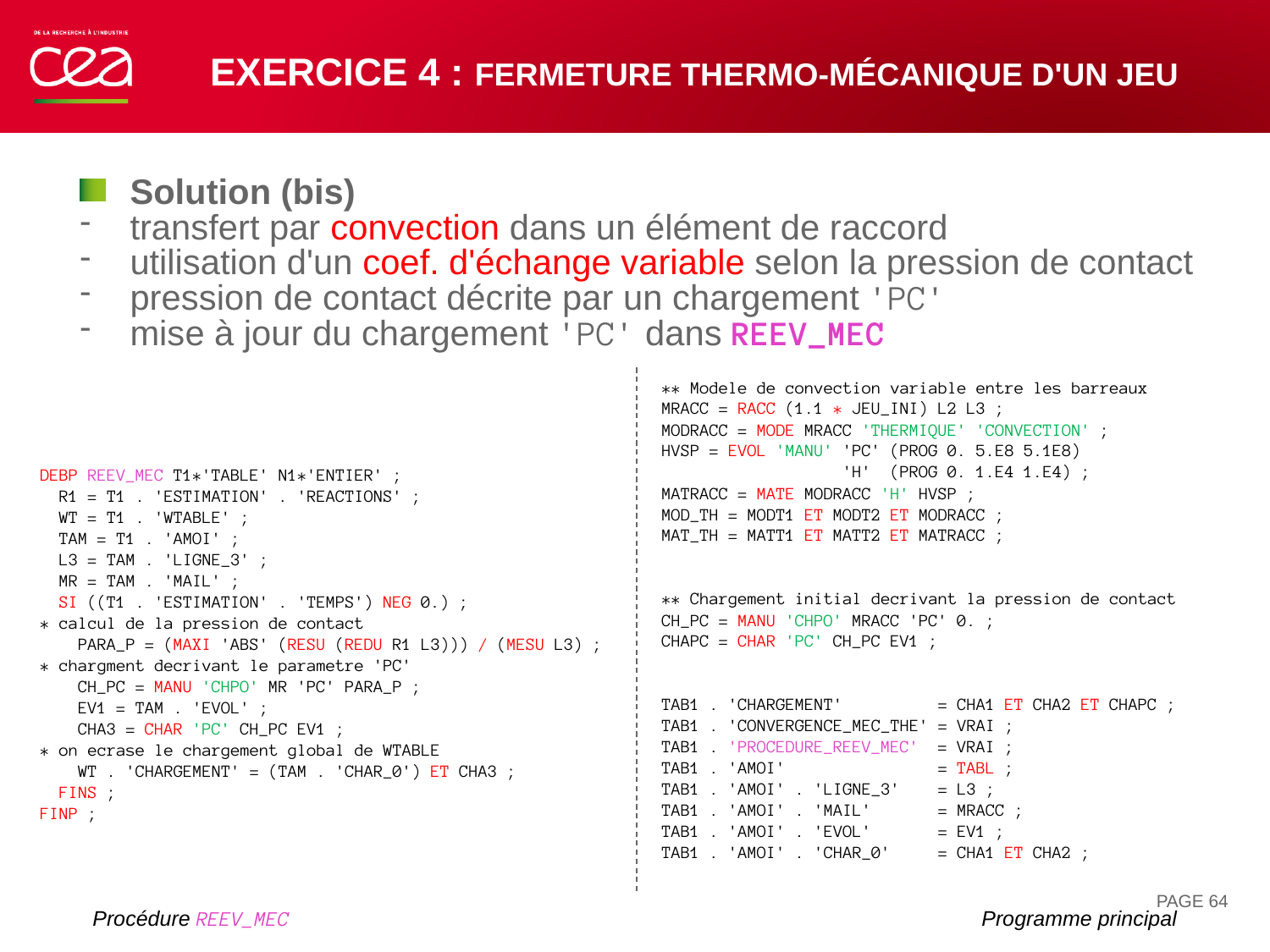

# Exercice 4 : fermeture thermo-mécanique d'un jeu
Solution (bis)
transfert par convection dans un élément de raccord
utilisation d'un coef. d'échange variable selon la pression de contact
pression de contact décrite par un chargement 'PC'
mise à jour du chargement 'PC' dans REEV_MEC

** Modele de convection variable entre les barreaux
MRACC = RACC (1.1 * JEU_INI) L2 L3 ;
MODRACC = MODE MRACC 'THERMIQUE' 'CONVECTION' ;
HVSP = EVOL 'MANU' 'PC' (PROG 0. 5.E8 5.1E8)
                   'H'  (PROG 0. 1.E4 1.E4) ;
MATRACC = MATE MODRACC 'H' HVSP ;
MOD_TH = MODT1 ET MODT2 ET MODRACC ;
MAT_TH = MATT1 ET MATT2 ET MATRACC ;

** Chargement initial decrivant la pression de contact
CH_PC = MANU 'CHPO' MRACC 'PC' 0. ;
CHAPC = CHAR 'PC' CH_PC EV1 ;

TAB1 . 'CHARGEMENT'          = CHA1 ET CHA2 ET CHAPC ;
TAB1 . 'CONVERGENCE_MEC_THE' = VRAI ;
TAB1 . 'PROCEDURE_REEV_MEC'  = VRAI ;
TAB1 . 'AMOI'                = TABL ;
TAB1 . 'AMOI' . 'LIGNE_3'    = L3 ;
TAB1 . 'AMOI' . 'MAIL'       = MRACC ;
TAB1 . 'AMOI' . 'EVOL'       = EV1 ;
TAB1 . 'AMOI' . 'CHAR_0'     = CHA1 ET CHA2 ;
DEBP REEV_MEC T1*'TABLE' N1*'ENTIER' ;
  R1 = T1 . 'ESTIMATION' . 'REACTIONS' ;
  WT = T1 . 'WTABLE' ;
  TAM = T1 . 'AMOI' ;
  L3 = TAM . 'LIGNE_3' ;
  MR = TAM . 'MAIL' ;
  SI ((T1 . 'ESTIMATION' . 'TEMPS') NEG 0.) ;
* calcul de la pression de contact
    PARA_P = (MAXI 'ABS' (RESU (REDU R1 L3))) / (MESU L3) ;
* chargment decrivant le parametre 'PC'
    CH_PC = MANU 'CHPO' MR 'PC' PARA_P ;
    EV1 = TAM . 'EVOL' ;
    CHA3 = CHAR 'PC' CH_PC EV1 ;
* on ecrase le chargement global de WTABLE
    WT . 'CHARGEMENT' = (TAM . 'CHAR_0') ET CHA3 ;
  FINS ;
FINP ;
PAGE 64
Procédure REEV_MEC						Programme principal